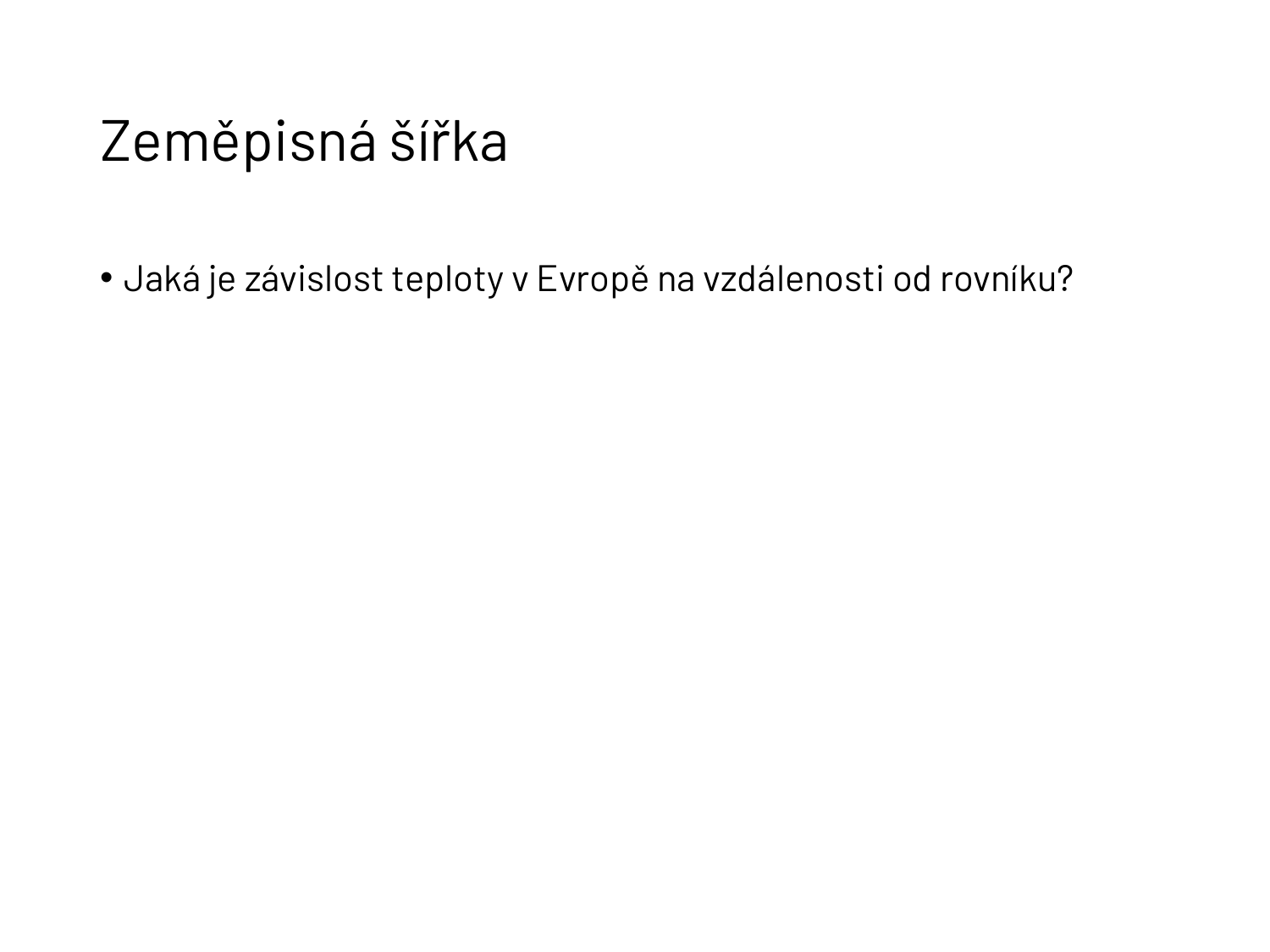

# Zeměpisná šířka
Jaká je závislost teploty v Evropě na vzdálenosti od rovníku?